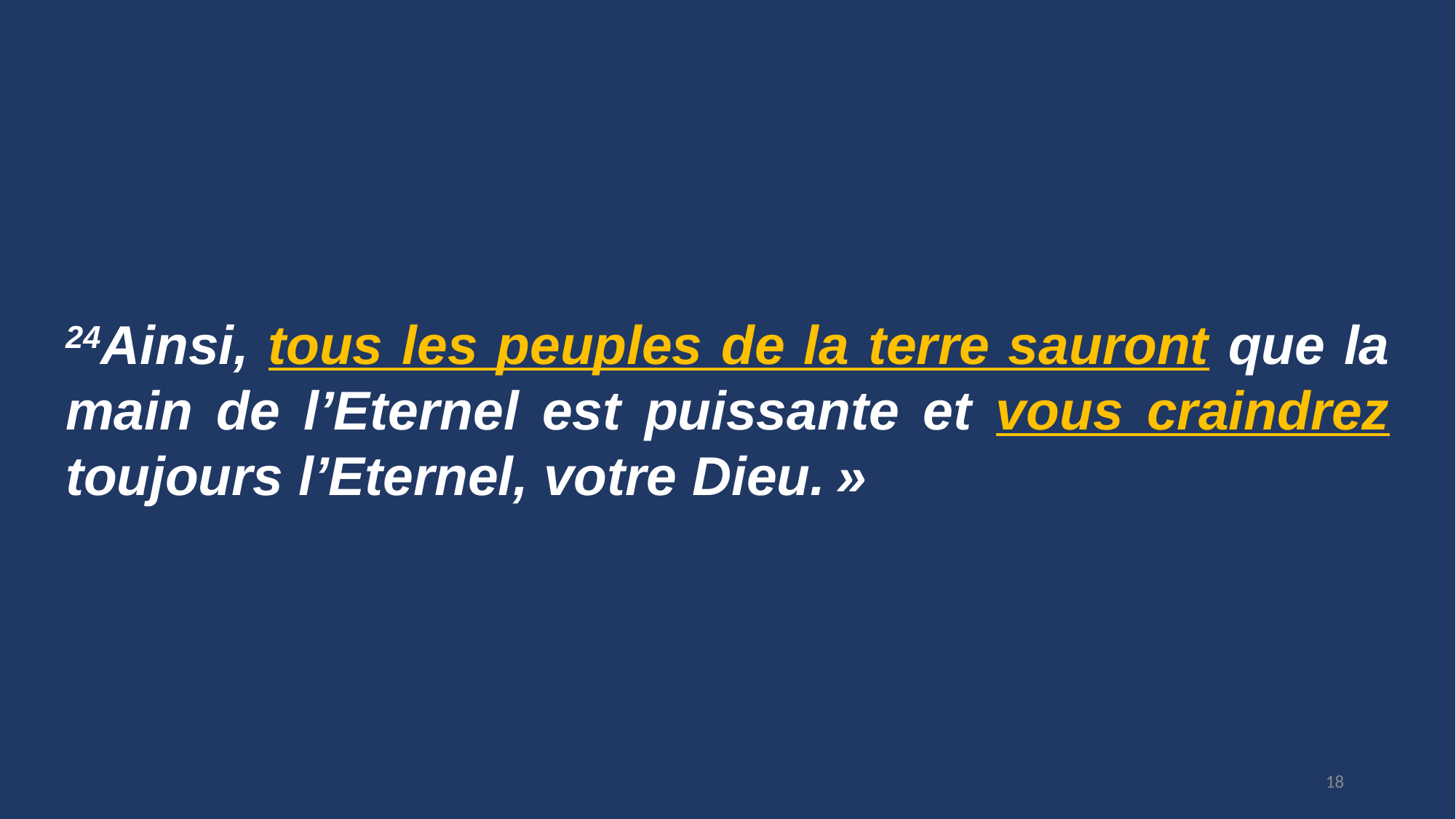

24Ainsi, tous les peuples de la terre sauront que la main de l’Eternel est puissante et vous craindrez toujours l’Eternel, votre Dieu. »
18